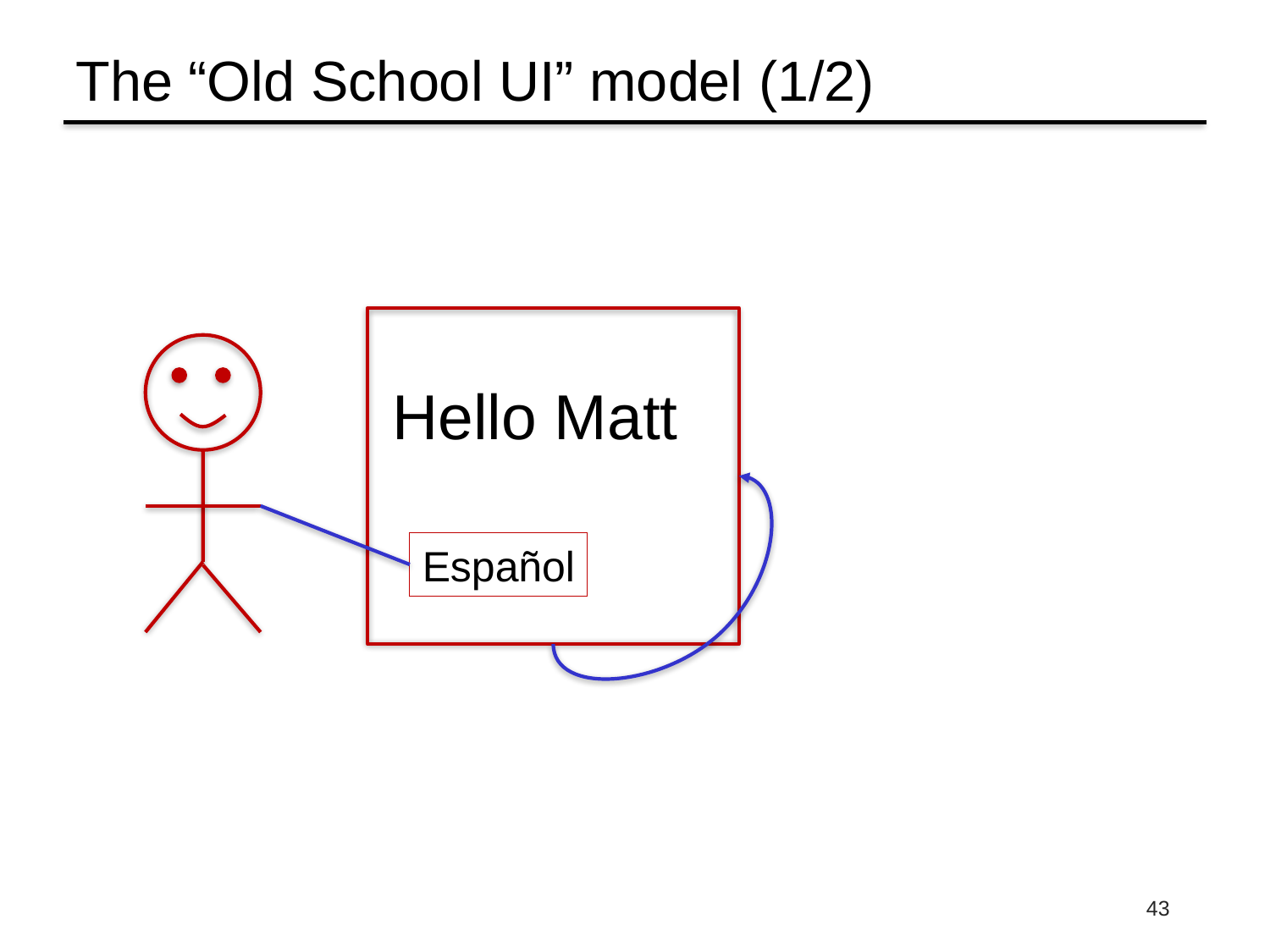

# The “Old School UI” model (1/2)

Hello Matt
Español

43